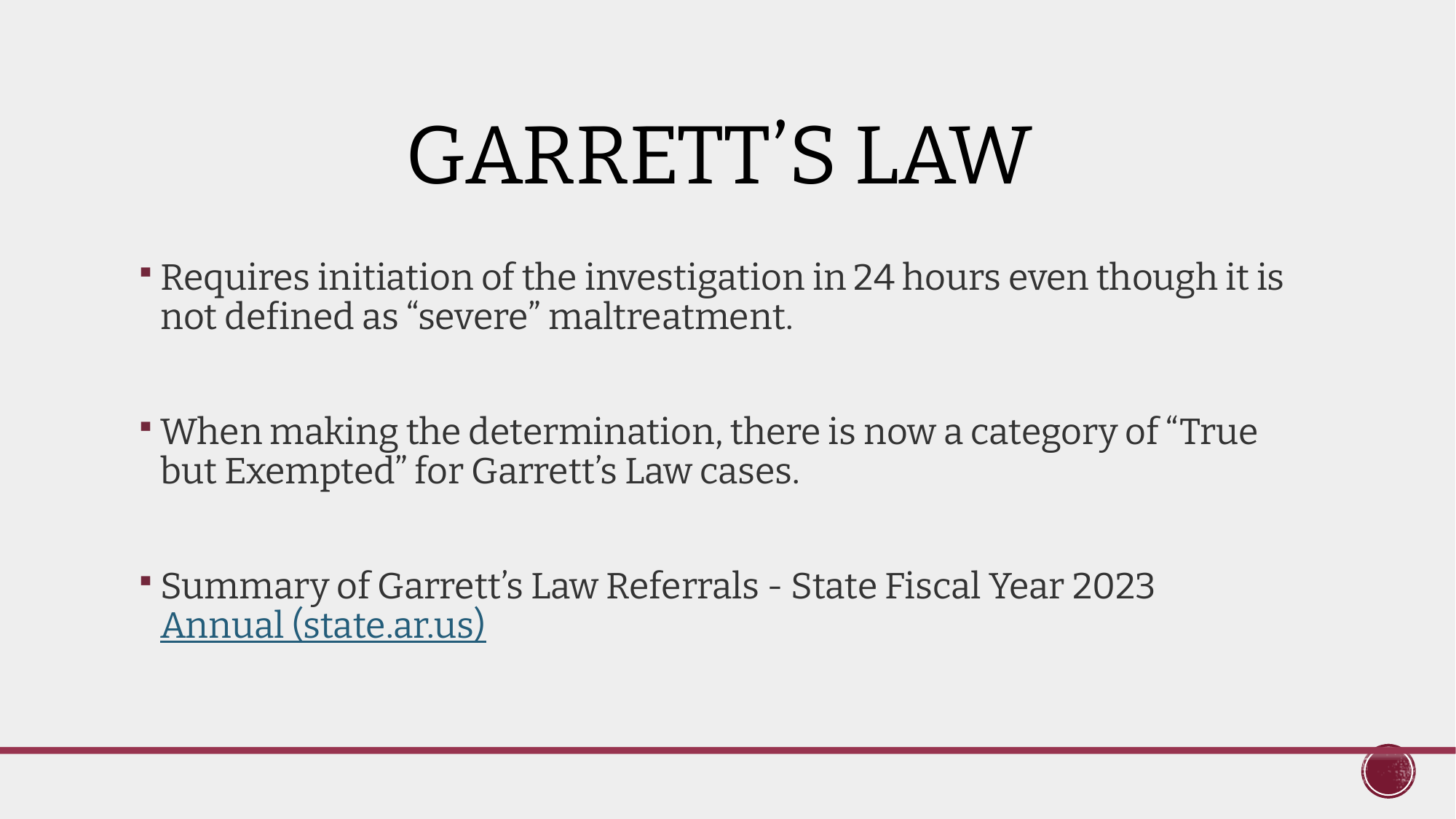

# Garrett’s Law
Requires initiation of the investigation in 24 hours even though it is not defined as “severe” maltreatment.

When making the determination, there is now a category of “True but Exempted” for Garrett’s Law cases.

Summary of Garrett’s Law Referrals - State Fiscal Year 2023 Annual (state.ar.us)